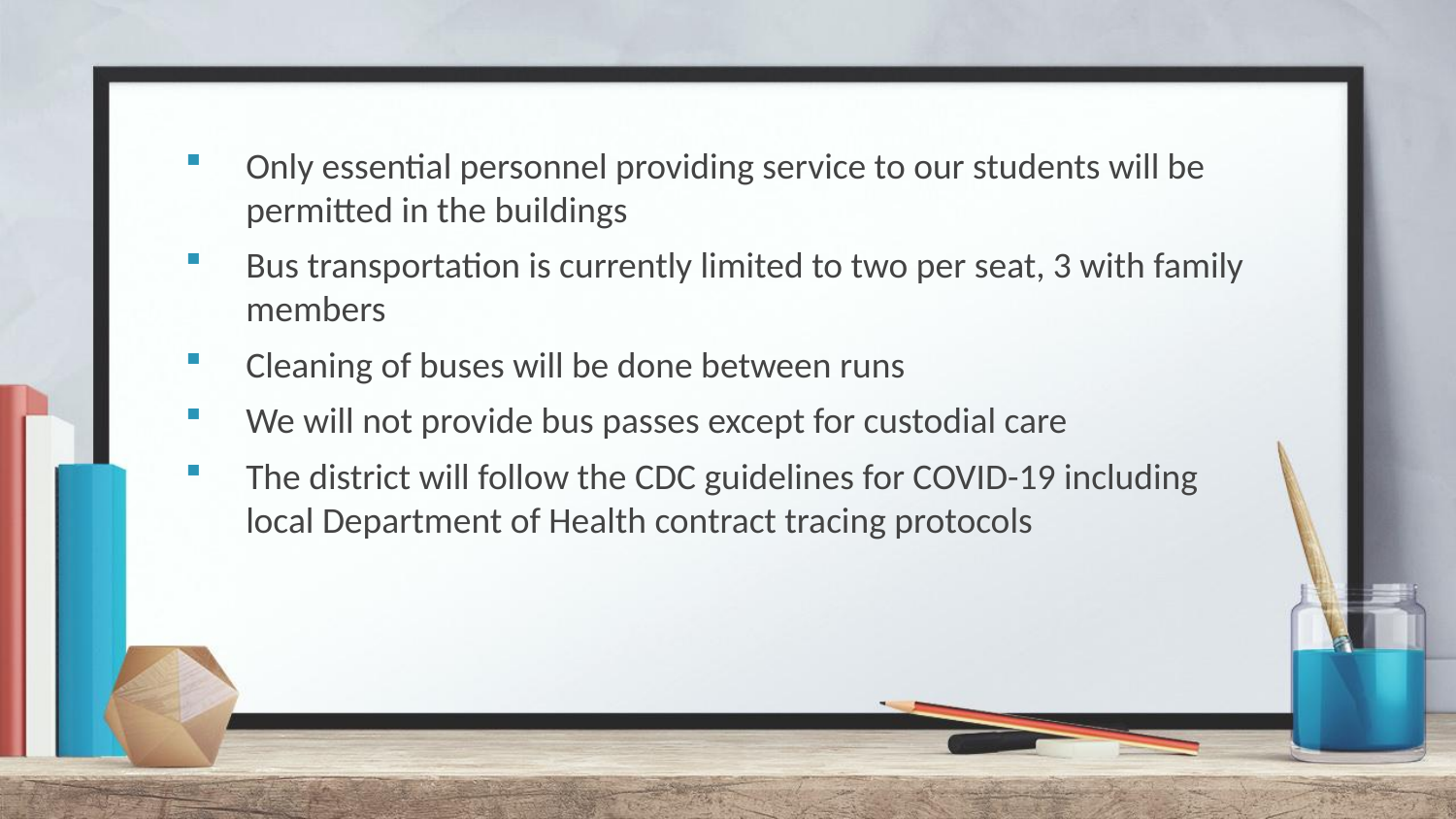

Only essential personnel providing service to our students will be permitted in the buildings
Bus transportation is currently limited to two per seat, 3 with family members
Cleaning of buses will be done between runs
We will not provide bus passes except for custodial care
The district will follow the CDC guidelines for COVID-19 including local Department of Health contract tracing protocols